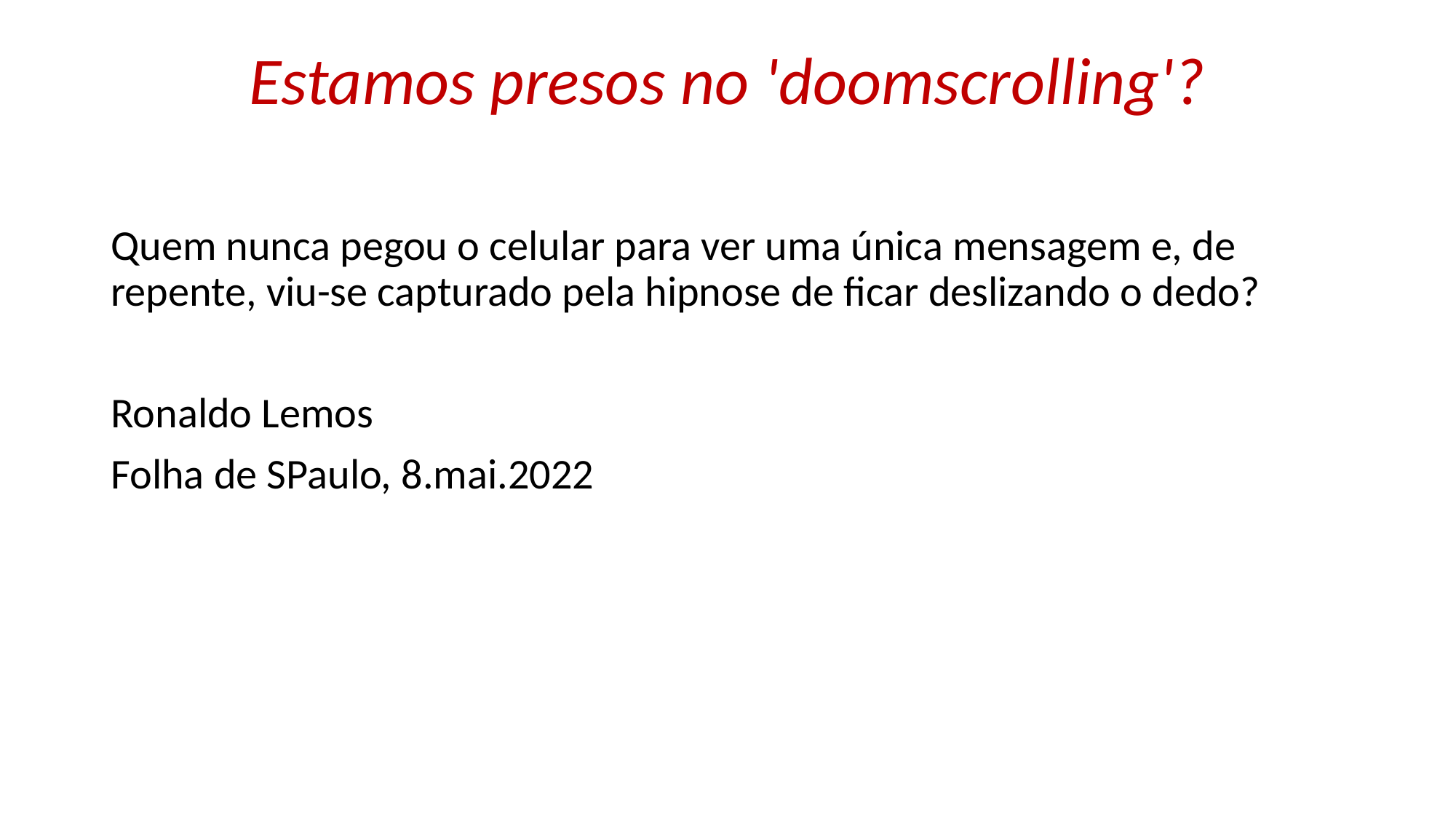

# Estamos presos no 'doomscrolling'?
Quem nunca pegou o celular para ver uma única mensagem e, de repente, viu-se capturado pela hipnose de ficar deslizando o dedo?

Ronaldo Lemos
Folha de SPaulo, 8.mai.2022